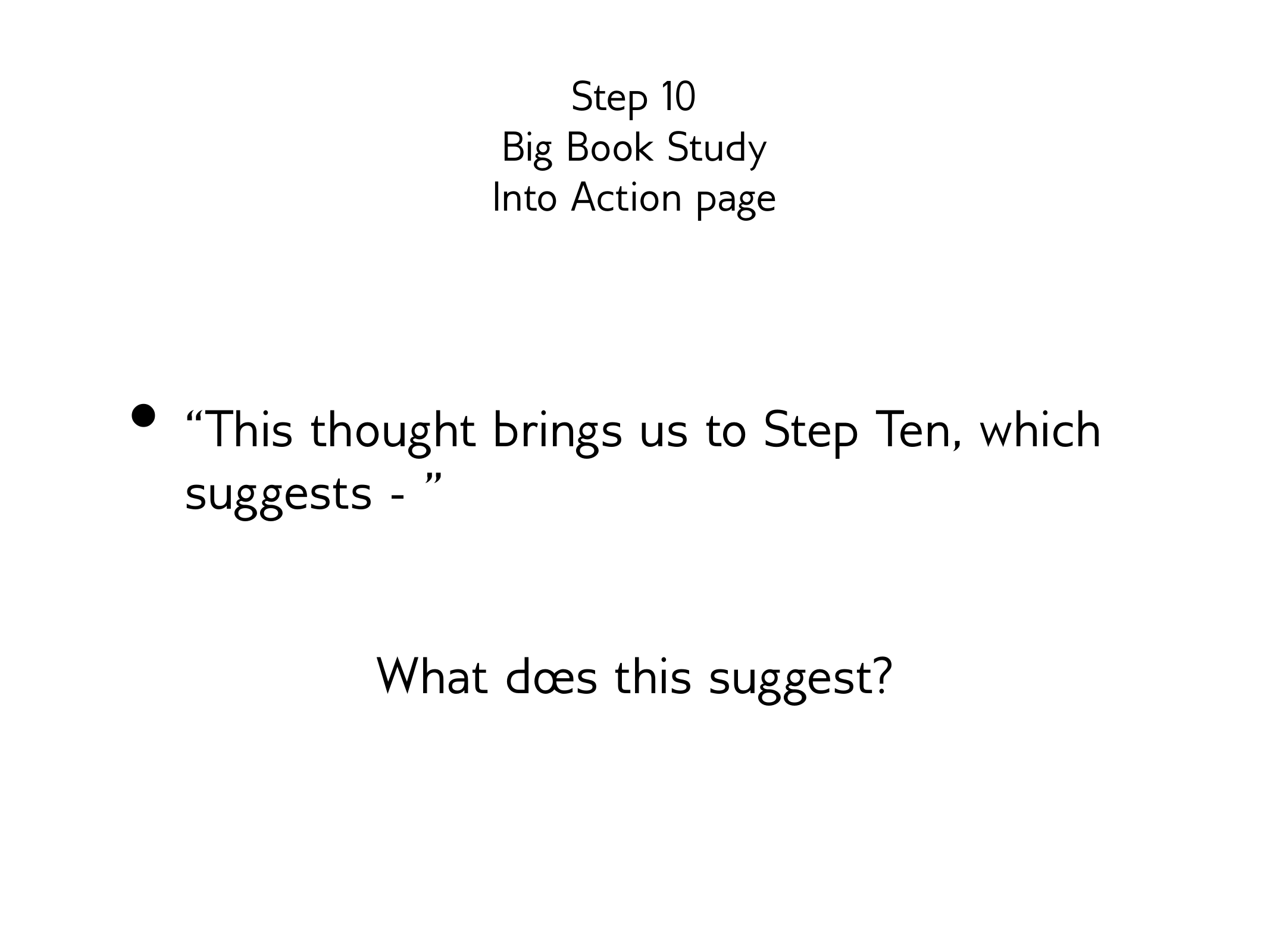

# Step 10
Big Book Study
Into Action page
“This thought brings us to Step Ten, which suggests - ”

What does this suggest?